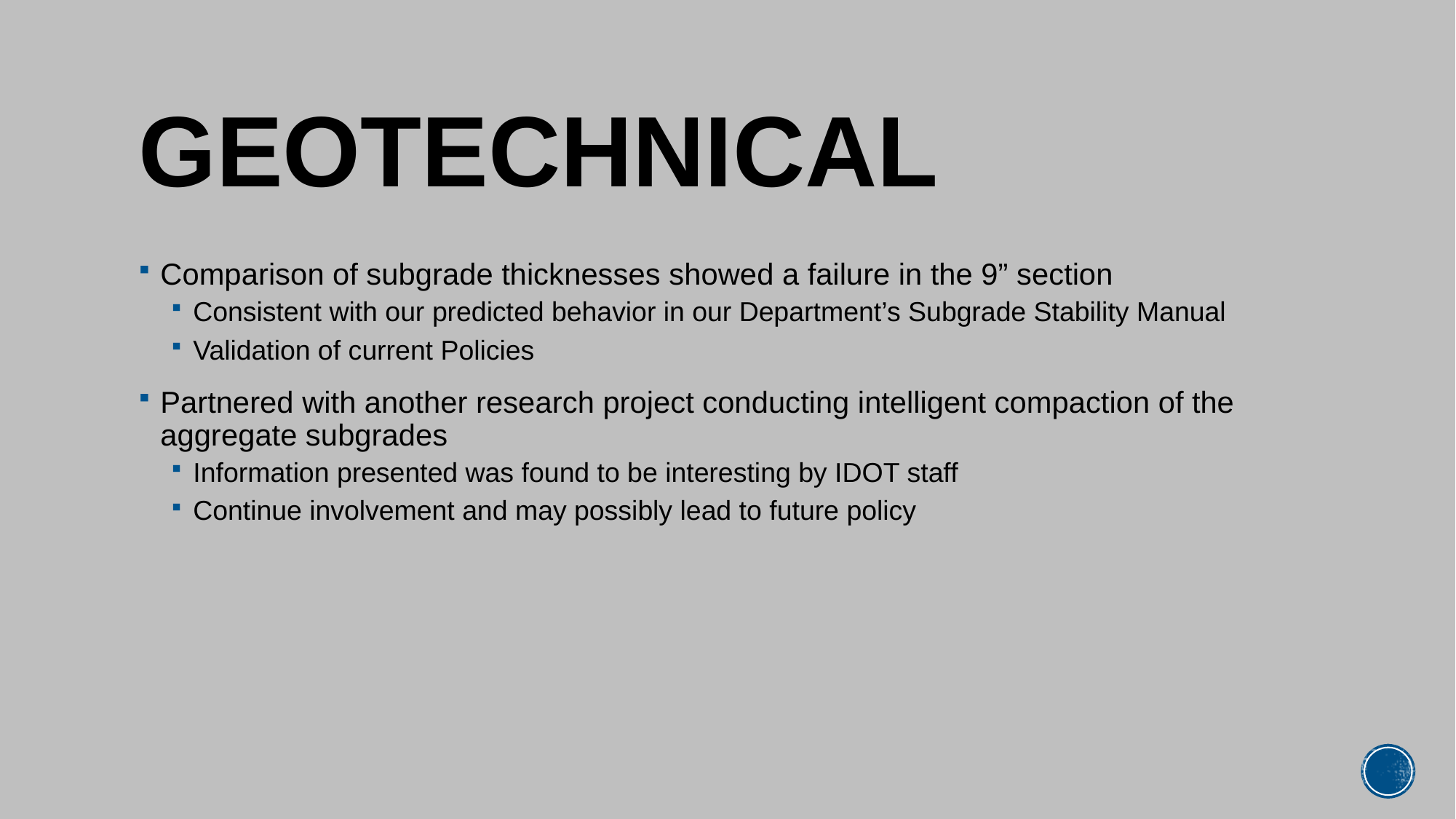

# GEOTECHNICAL
Comparison of subgrade thicknesses showed a failure in the 9” section
Consistent with our predicted behavior in our Department’s Subgrade Stability Manual
Validation of current Policies
Partnered with another research project conducting intelligent compaction of the aggregate subgrades
Information presented was found to be interesting by IDOT staff
Continue involvement and may possibly lead to future policy